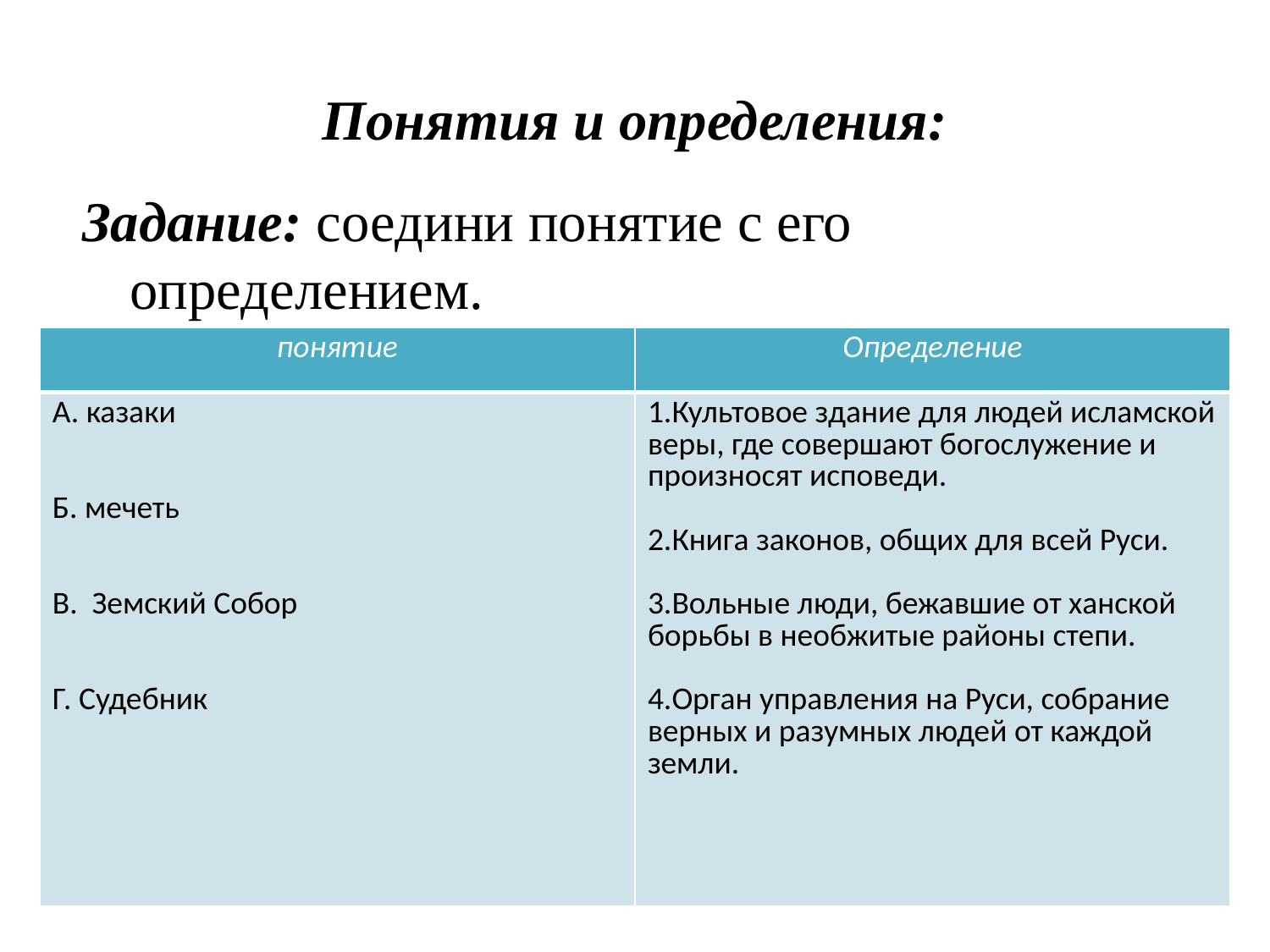

# Понятия и определения:
Задание: соедини понятие с его определением.
| понятие | Определение |
| --- | --- |
| А. казаки Б. мечеть В. Земский Собор Г. Судебник | 1.Культовое здание для людей исламской веры, где совершают богослужение и произносят исповеди. 2.Книга законов, общих для всей Руси. 3.Вольные люди, бежавшие от ханской борьбы в необжитые районы степи. 4.Орган управления на Руси, собрание верных и разумных людей от каждой земли. |